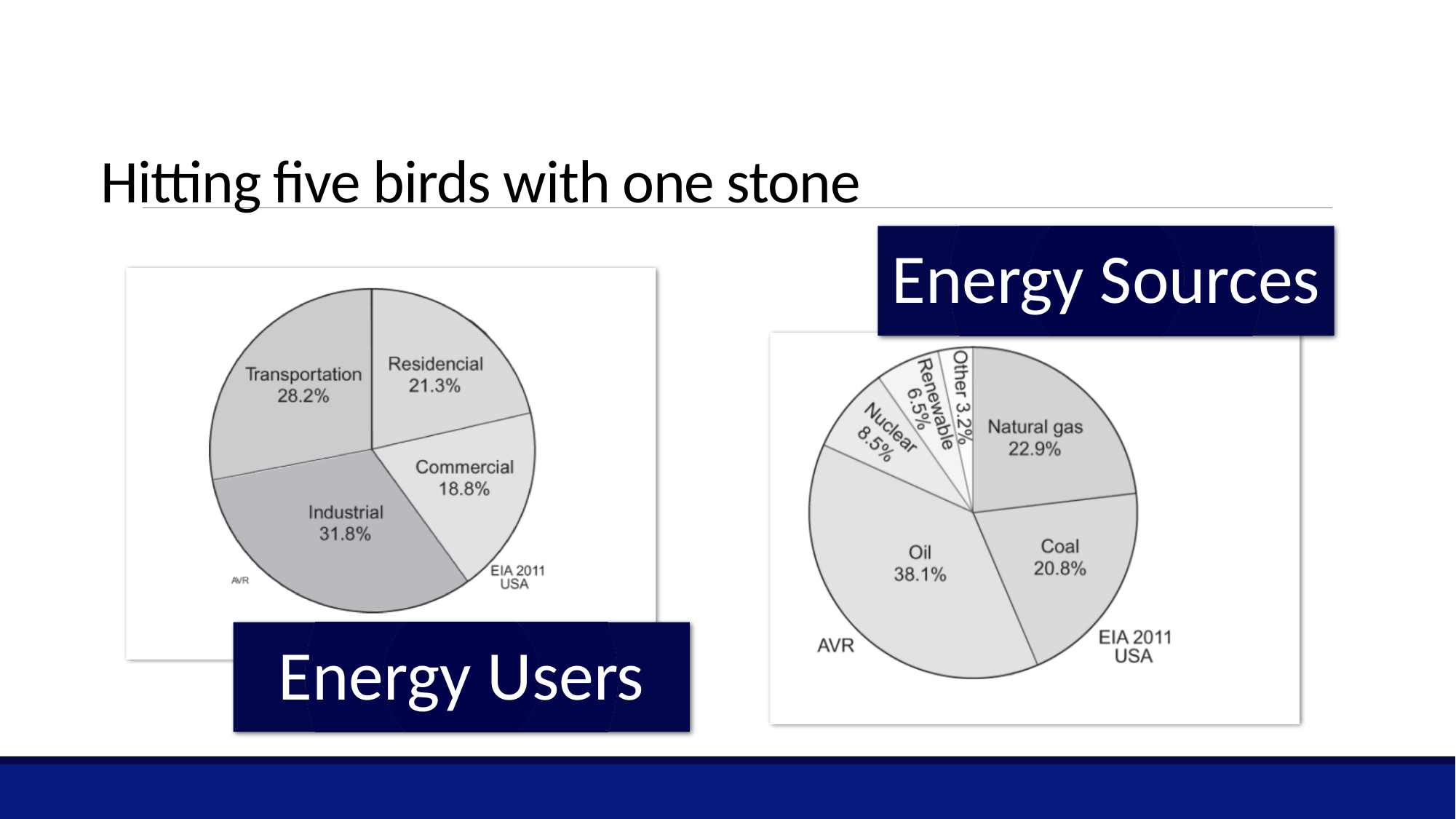

# Hitting five birds with one stone
Energy Users
Energy Sources